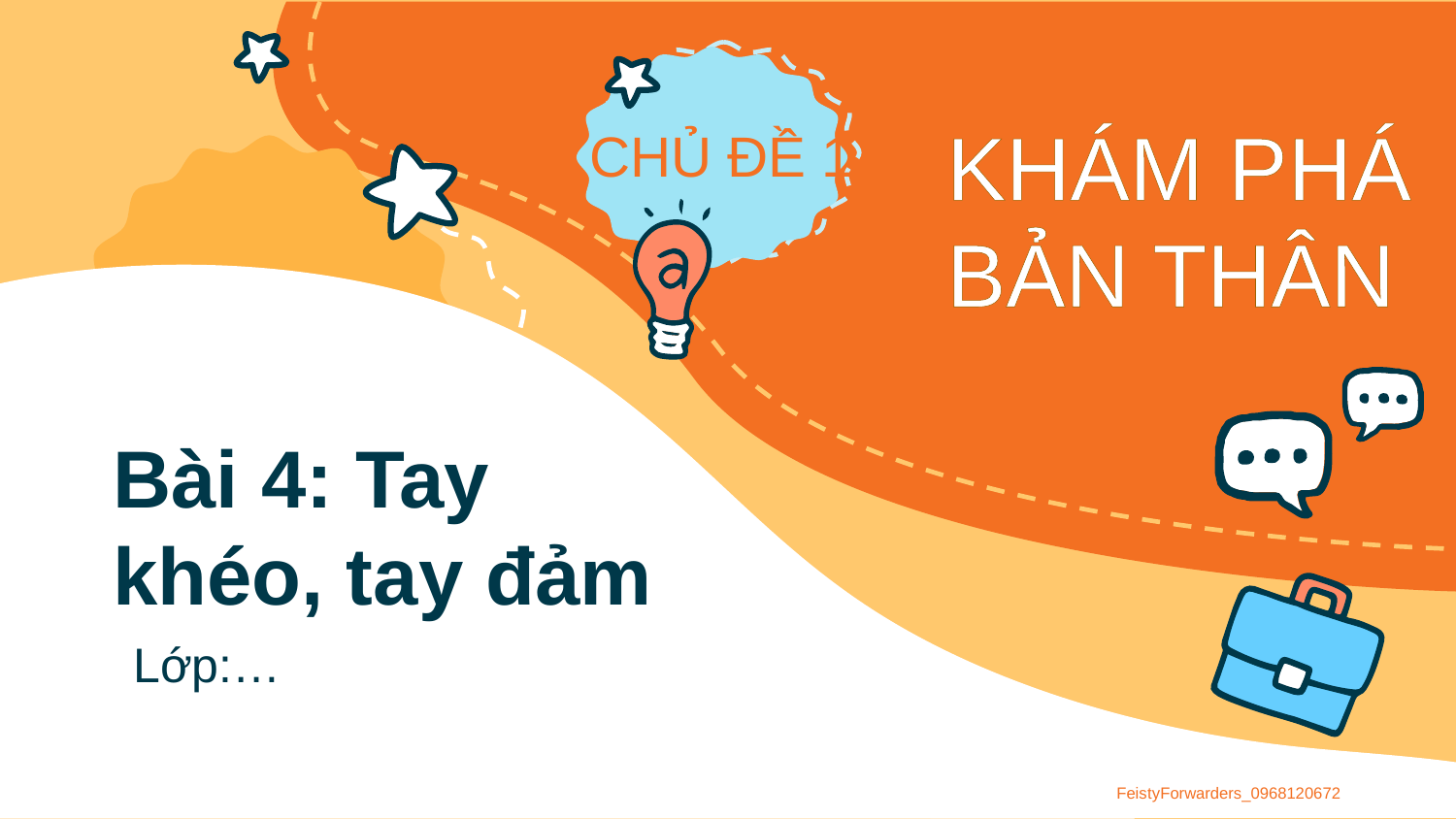

# Bài 4: Tay khéo, tay đảm
Lớp:…